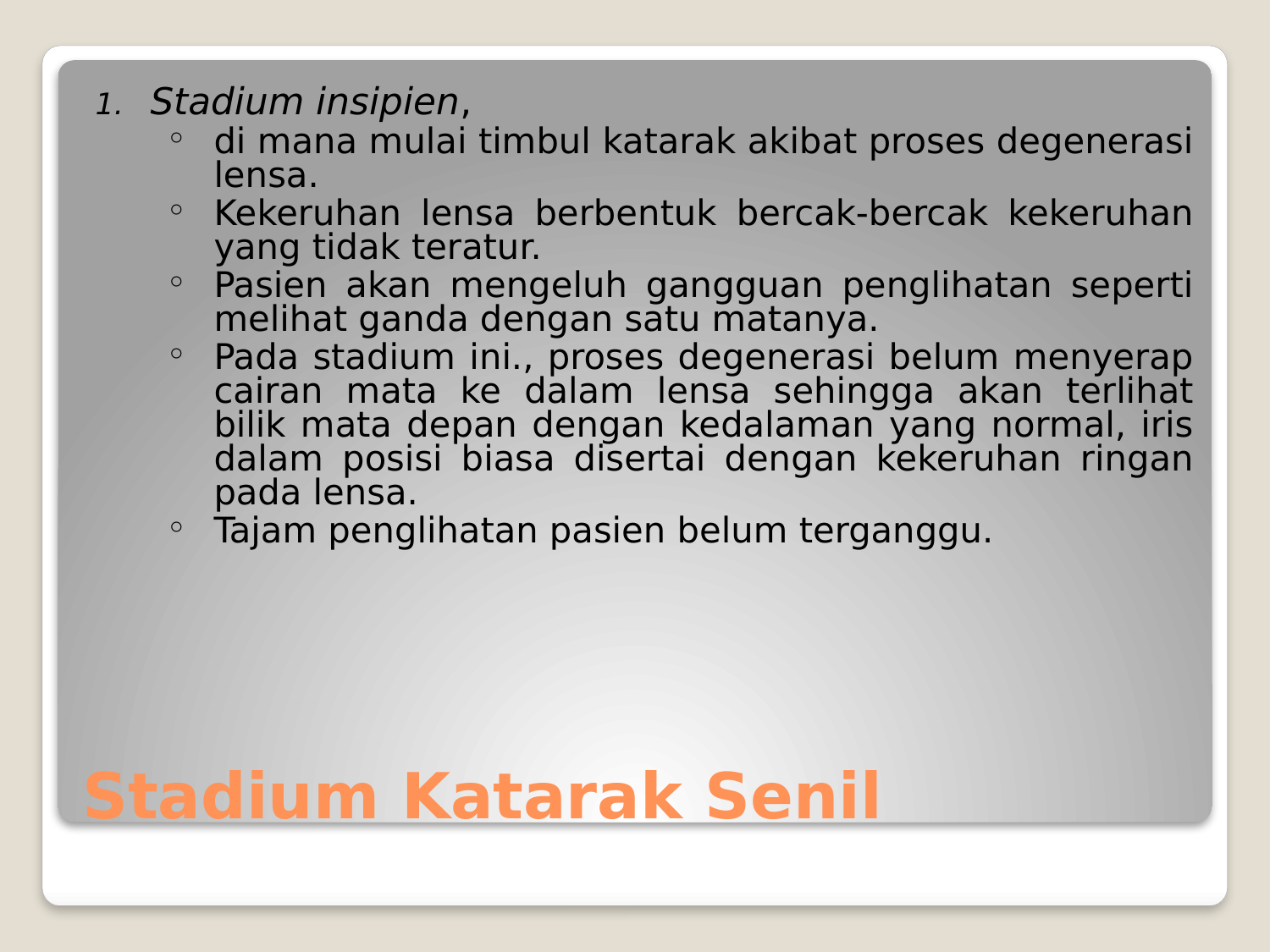

Stadium insipien,
di mana mulai timbul katarak akibat proses degenerasi lensa.
Kekeruhan lensa berbentuk bercak-bercak kekeruhan yang tidak teratur.
Pasien akan mengeluh gangguan penglihatan seperti melihat ganda dengan satu matanya.
Pada stadium ini., proses degenerasi belum menyerap cairan mata ke dalam lensa sehingga akan terlihat bilik mata depan dengan kedalaman yang normal, iris dalam posisi biasa disertai dengan kekeruhan ringan pada lensa.
Tajam penglihatan pasien belum terganggu.
# Stadium Katarak Senil